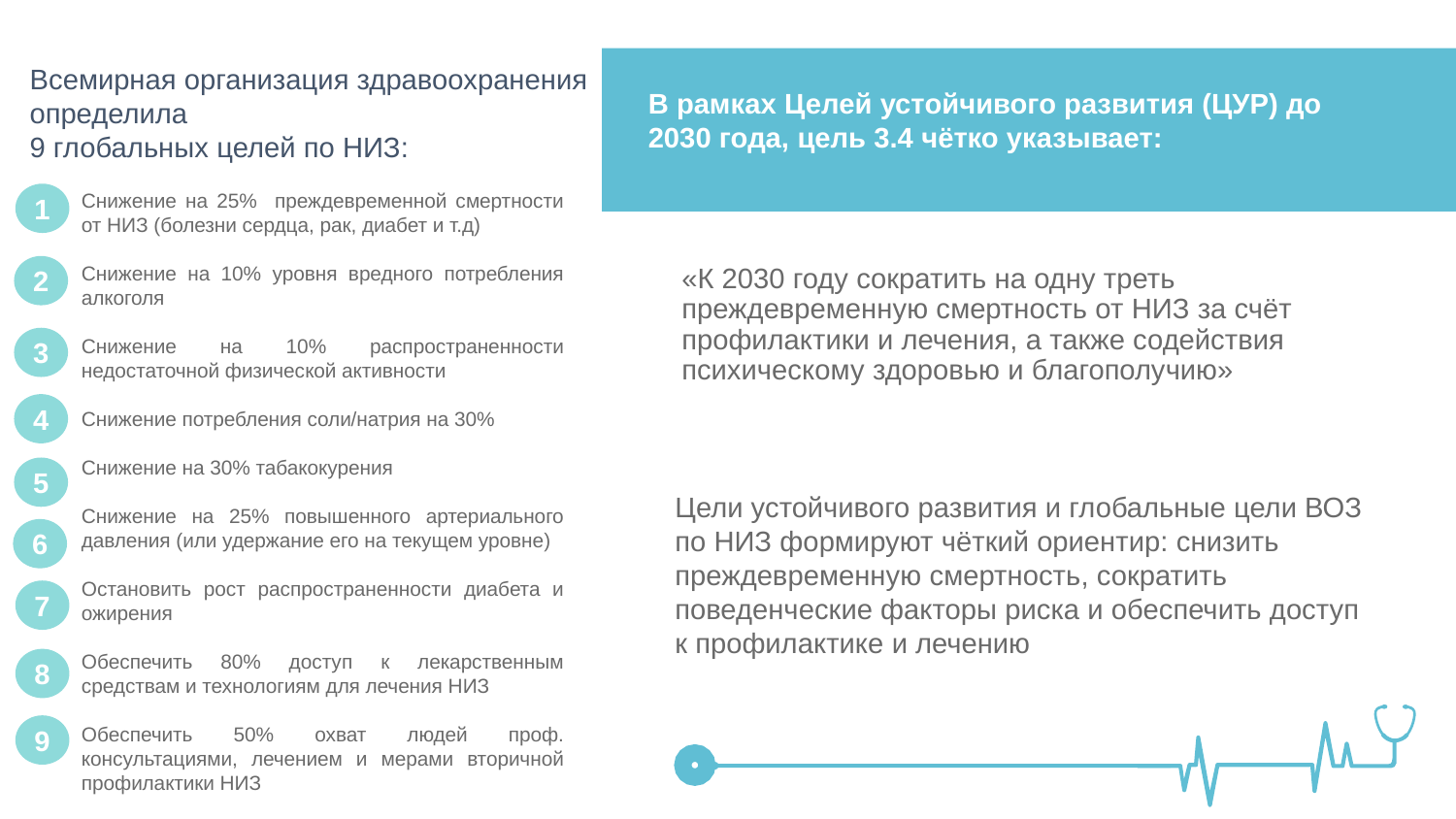

Всемирная организация здравоохранения определила
9 глобальных целей по НИЗ:
В рамках Целей устойчивого развития (ЦУР) до 2030 года, цель 3.4 чётко указывает:
Снижение на 25%  преждевременной смертности от НИЗ (болезни сердца, рак, диабет и т.д)

Снижение на 10% уровня вредного потребления алкоголя

Снижение на 10% распространенности недостаточной физической активности

Снижение потребления соли/натрия на 30%

Снижение на 30% табакокурения

Снижение на 25% повышенного артериального давления (или удержание его на текущем уровне)

Остановить рост распространенности диабета и ожирения

Обеспечить 80% доступ к лекарственным средствам и технологиям для лечения НИЗ

Обеспечить 50% охват людей проф. консультациями, лечением и мерами вторичной профилактики НИЗ
1
# «К 2030 году сократить на одну треть преждевременную смертность от НИЗ за счёт профилактики и лечения, а также содействия психическому здоровью и благополучию»

2
3
4
5
Цели устойчивого развития и глобальные цели ВОЗ по НИЗ формируют чёткий ориентир: снизить преждевременную смертность, сократить поведенческие факторы риска и обеспечить доступ к профилактике и лечению
6
7
8
9